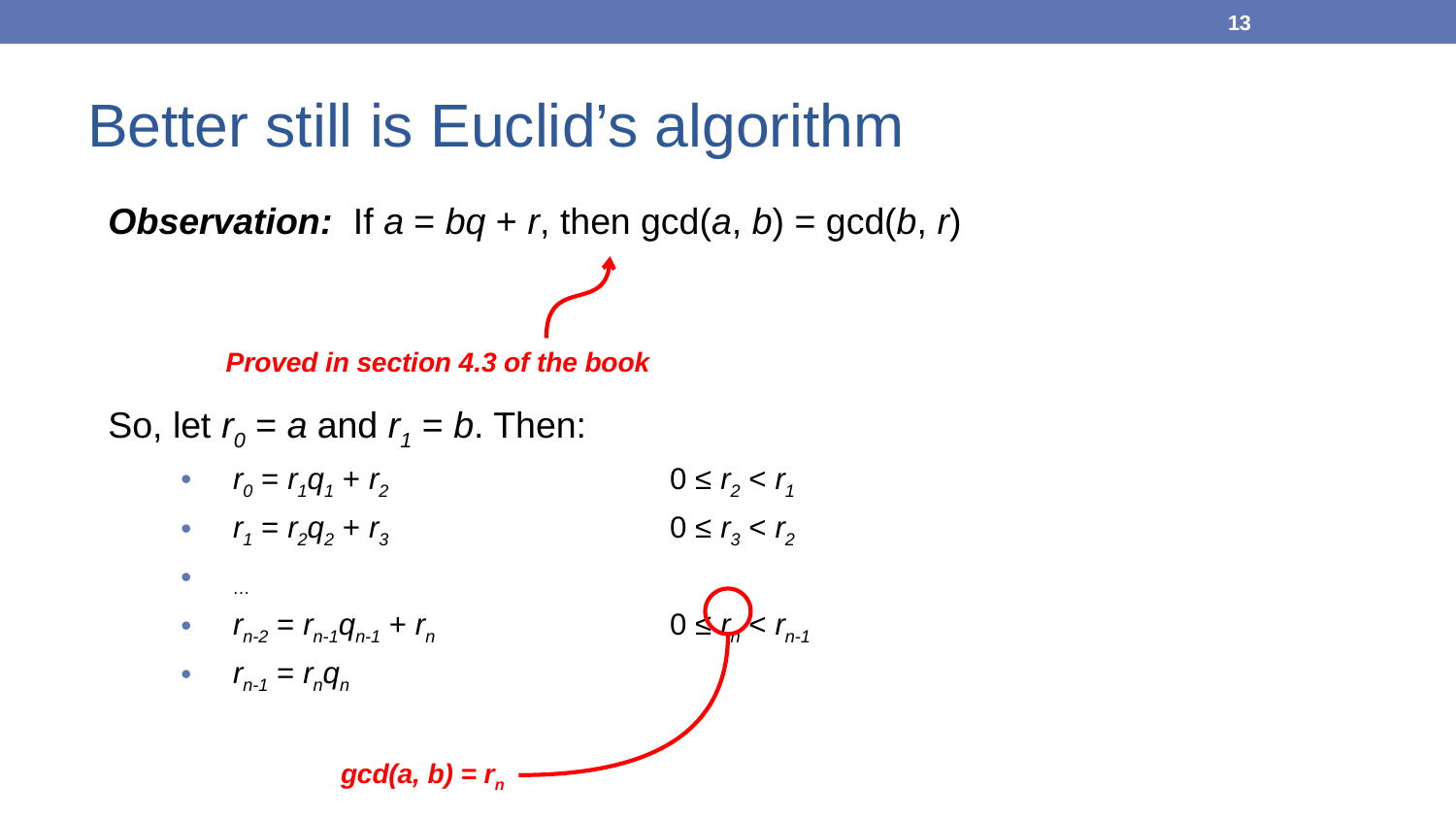

13
# Better still is Euclid’s algorithm
Observation:  If a = bq + r, then gcd(a, b) = gcd(b, r)

So, let r0 = a and r1 = b. Then:
r0 = r1q1 + r2		0 ≤ r2 < r1
r1 = r2q2 + r3		0 ≤ r3 < r2
…
rn-2 = rn-1qn-1 + rn		0 ≤ rn < rn-1
rn-1 = rnqn

Proved in section 4.3 of the book

gcd(a, b) = rn